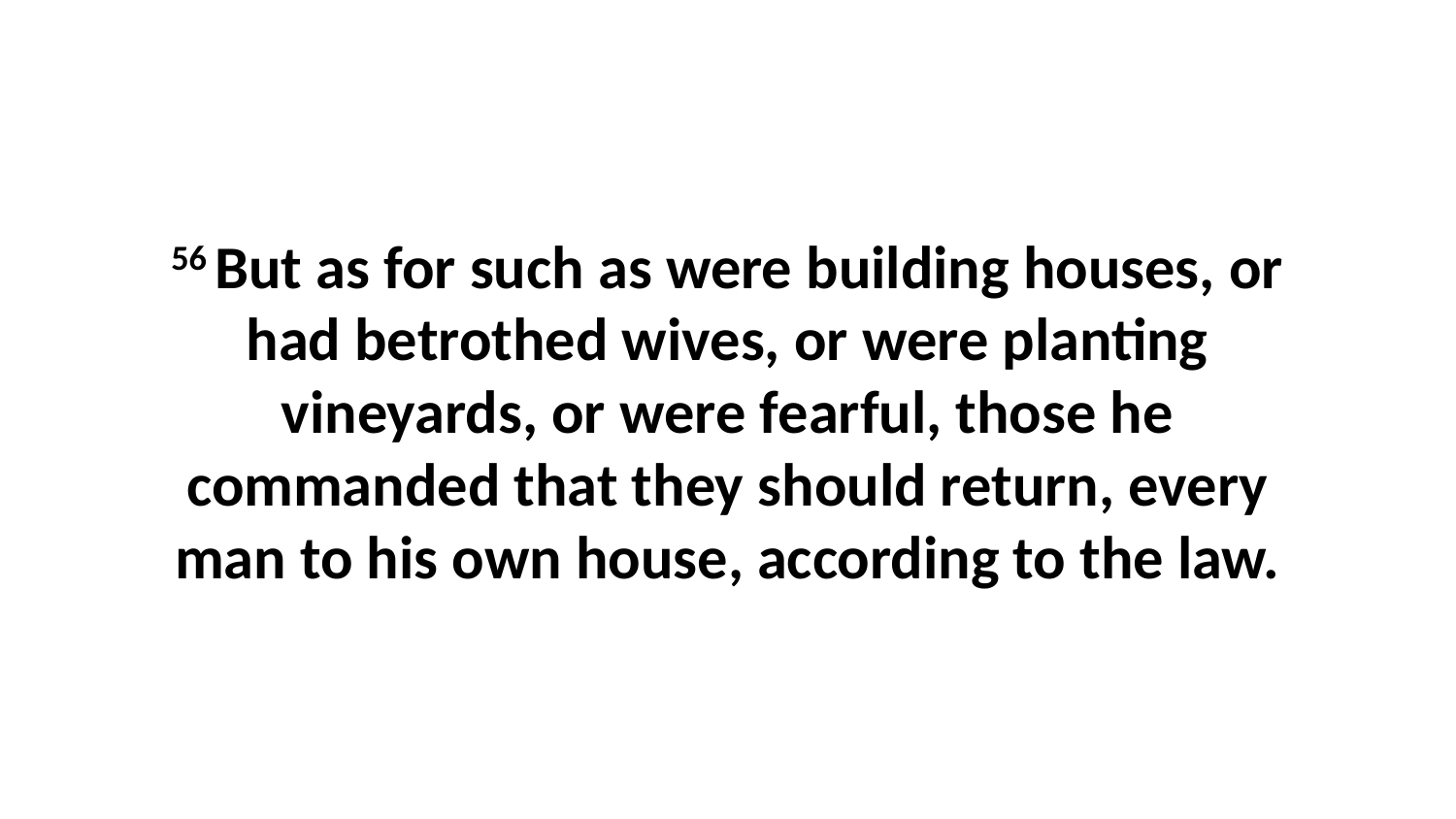

56 But as for such as were building houses, or had betrothed wives, or were planting vineyards, or were fearful, those he commanded that they should return, every man to his own house, according to the law.